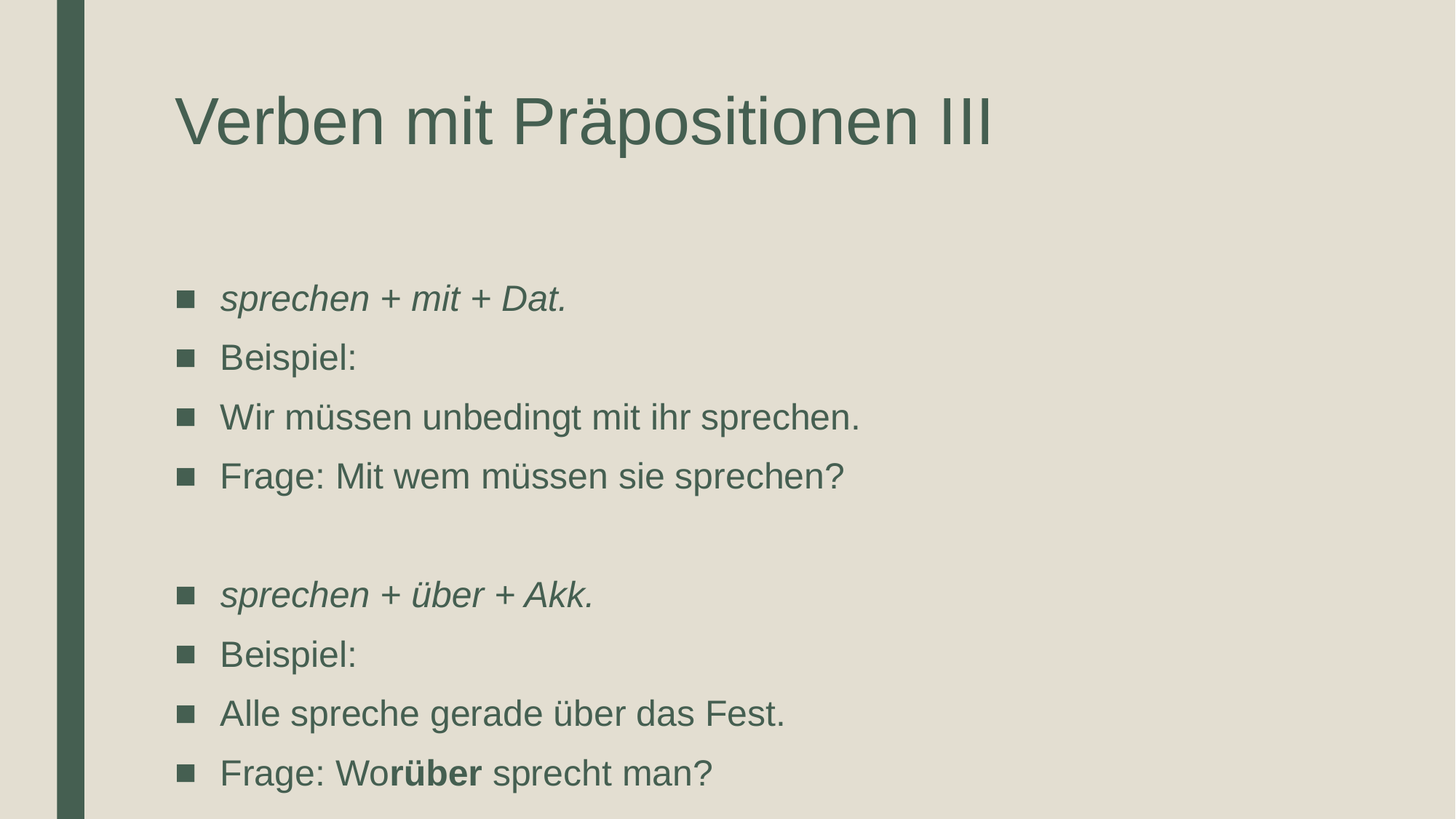

# Verben mit Präpositionen III
sprechen + mit + Dat.
Beispiel:
Wir müssen unbedingt mit ihr sprechen.
Frage: Mit wem müssen sie sprechen?

sprechen + über + Akk.
Beispiel:
Alle spreche gerade über das Fest.
Frage: Worüber sprecht man?